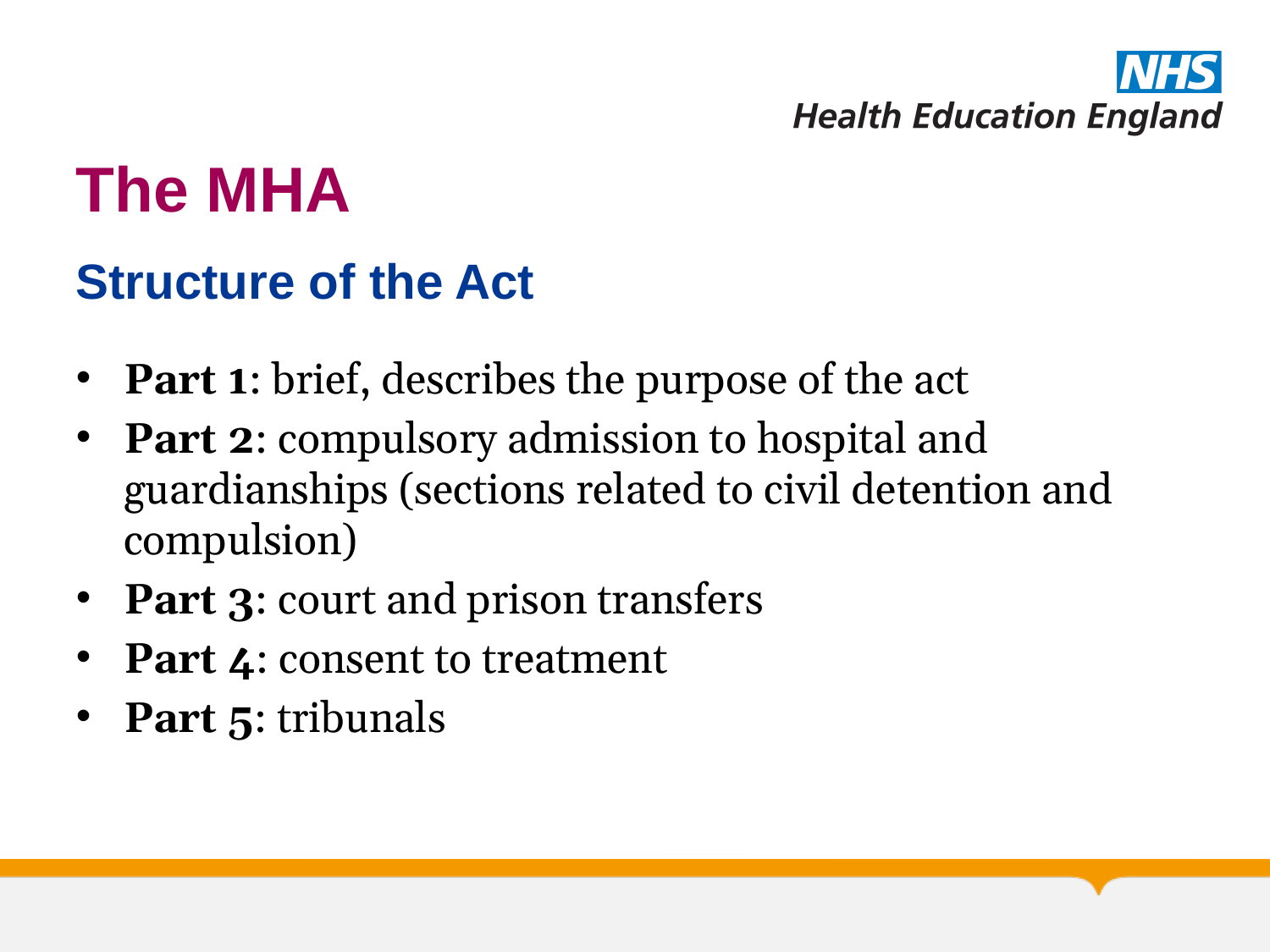

# The MHA
Structure of the Act
Part 1: brief, describes the purpose of the act
Part 2: compulsory admission to hospital and guardianships (sections related to civil detention and compulsion)
Part 3: court and prison transfers
Part 4: consent to treatment
Part 5: tribunals